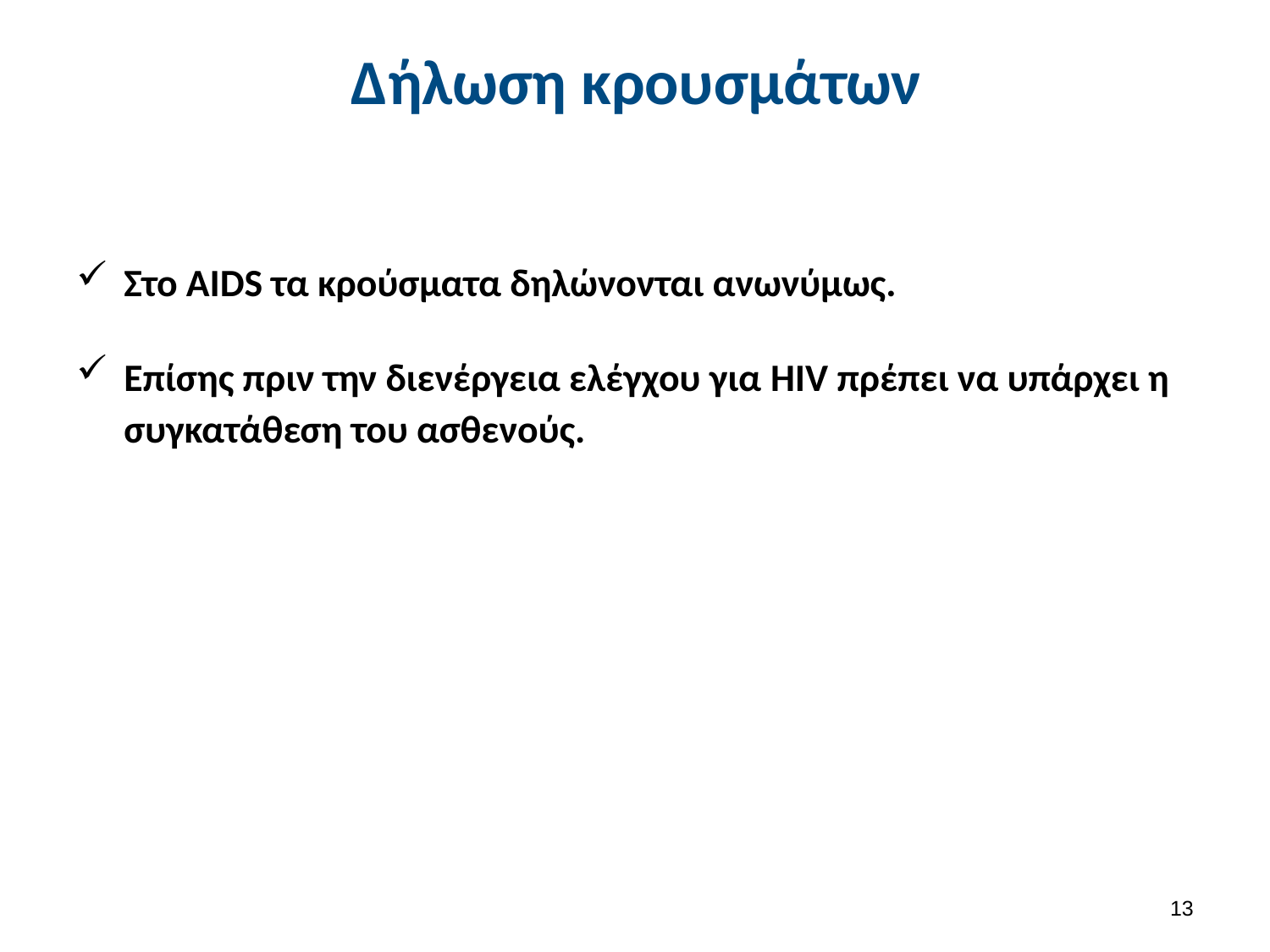

# Δήλωση κρουσμάτων
Στο AIDS τα κρούσματα δηλώνονται ανωνύμως.
Επίσης πριν την διενέργεια ελέγχου για HIV πρέπει να υπάρχει η συγκατάθεση του ασθενούς.
13